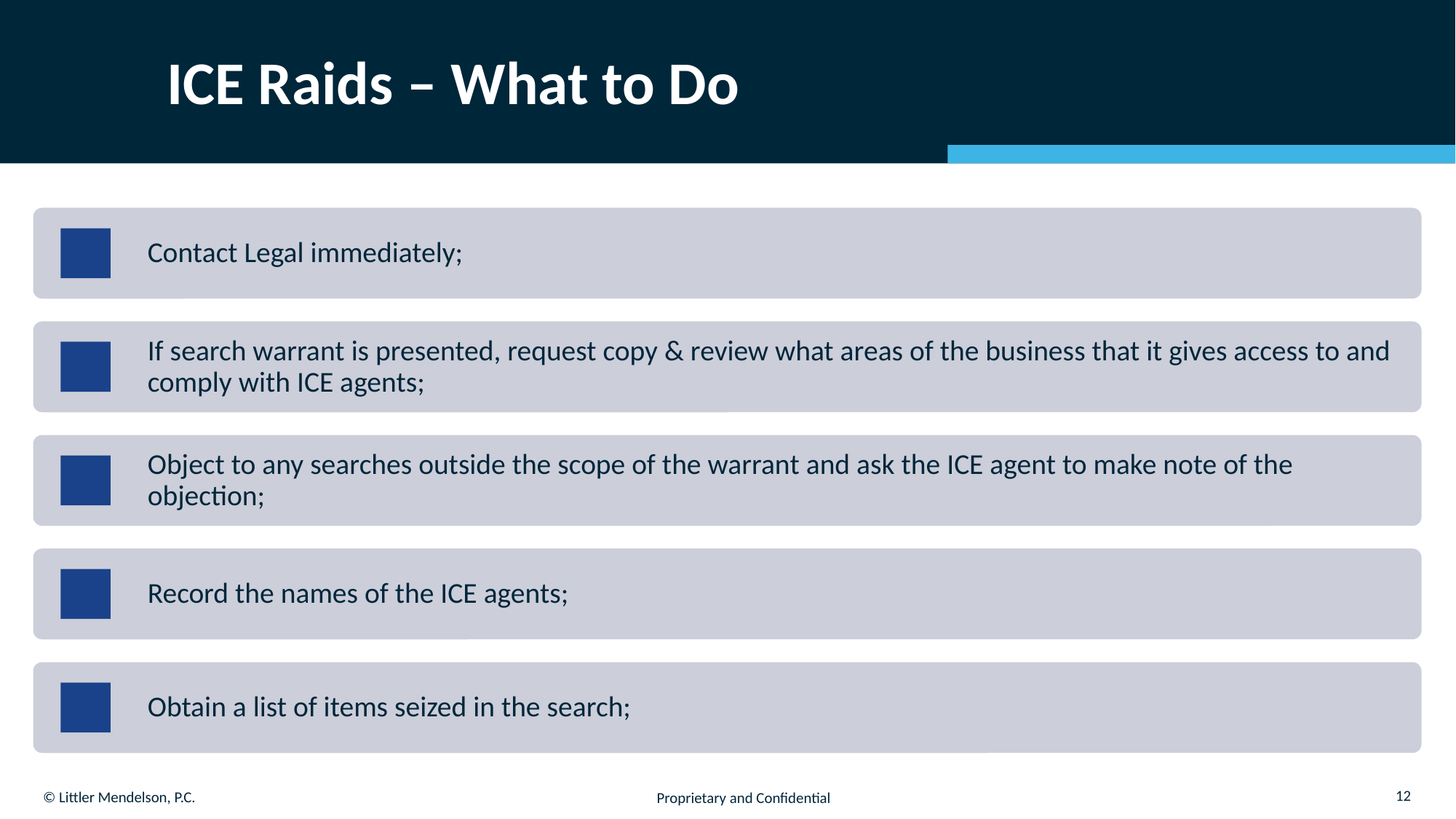

# ICE Raids – What to Do
Contact Legal immediately;
If search warrant is presented, request copy & review what areas of the business that it gives access to and comply with ICE agents;
Object to any searches outside the scope of the warrant and ask the ICE agent to make note of the objection;
Record the names of the ICE agents;
Obtain a list of items seized in the search;
12